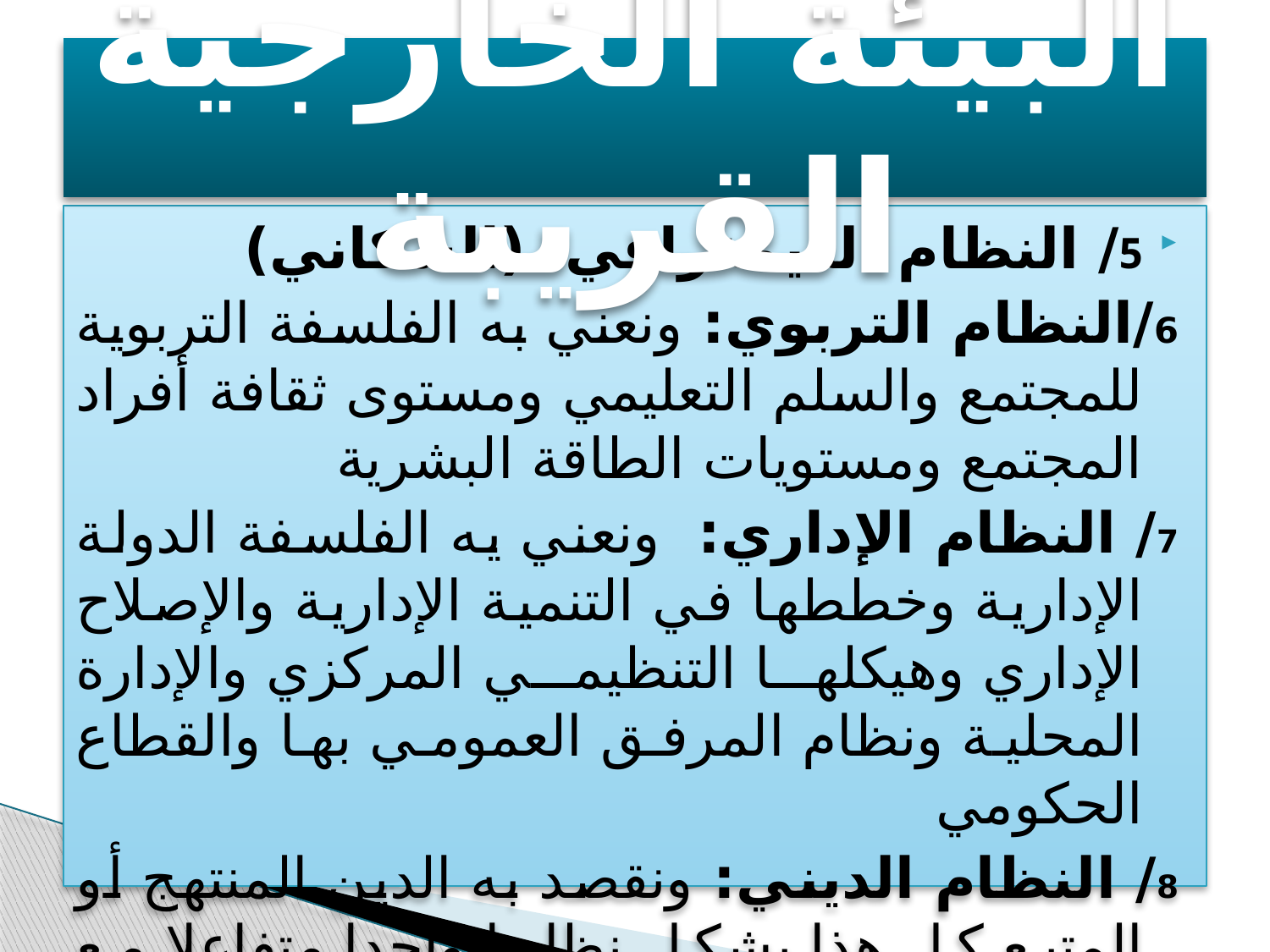

# البيئة الخارجية القريبة
5/ النظام الديمغرافي  (السكاني)
6/النظام التربوي: ونعني به الفلسفة التربوية للمجتمع والسلم التعليمي ومستوى ثقافة أفراد المجتمع ومستويات الطاقة البشرية
7/ النظام الإداري:  ونعني يه الفلسفة الدولة الإدارية وخططها في التنمية الإدارية والإصلاح الإداري وهيكلها التنظيمي المركزي والإدارة المحلية ونظام المرفق العمومي بها والقطاع الحكومي
8/ النظام الديني: ونقصد به الدين المنتهج أو المتبع كل هذا يشكل نظاما واحدا متفاعلا مع بعضه بعضا ومتفاعل تبادليا مع إدارة الموارد البشرية.